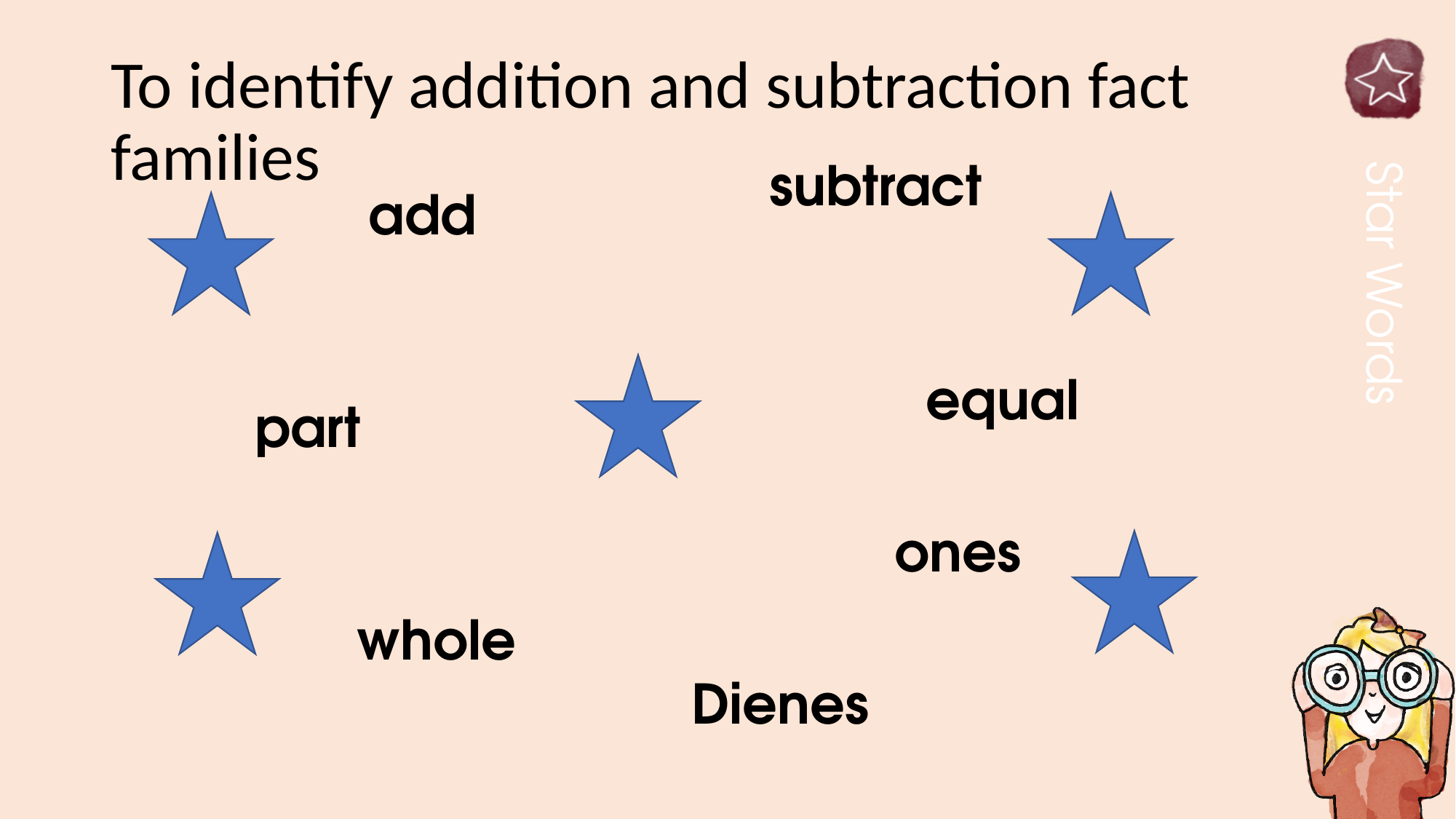

# To identify addition and subtraction fact families
subtract
add

equal
part
ones

whole
Dienes